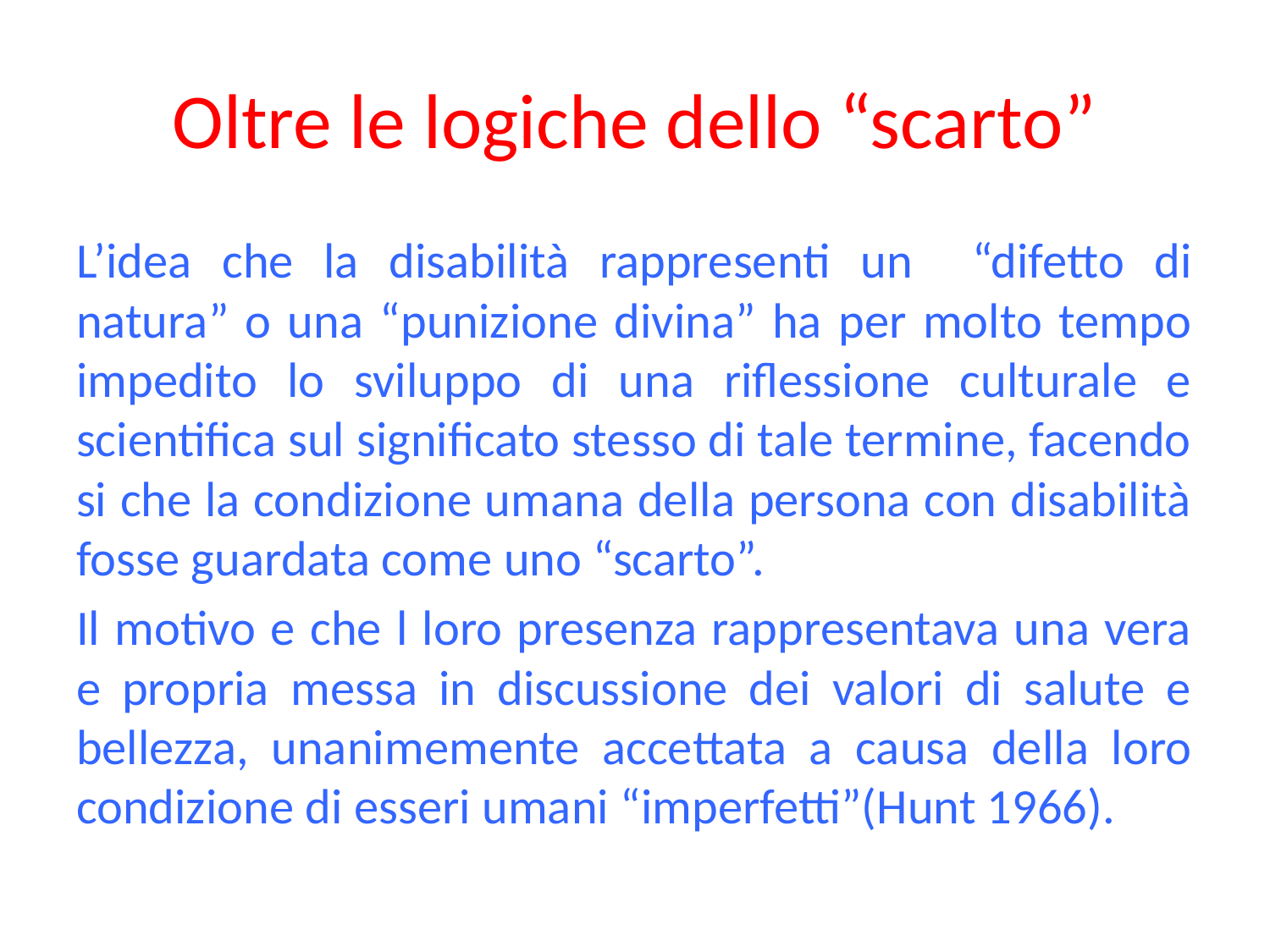

# Oltre le logiche dello “scarto”
L’idea che la disabilità rappresenti un  “difetto di natura” o una “punizione divina” ha per molto tempo impedito lo sviluppo di una riflessione culturale e scientifica sul significato stesso di tale termine, facendo si che la condizione umana della persona con disabilità fosse guardata come uno “scarto”.
Il motivo e che l loro presenza rappresentava una vera e propria messa in discussione dei valori di salute e bellezza, unanimemente accettata a causa della loro condizione di esseri umani “imperfetti”(Hunt 1966).